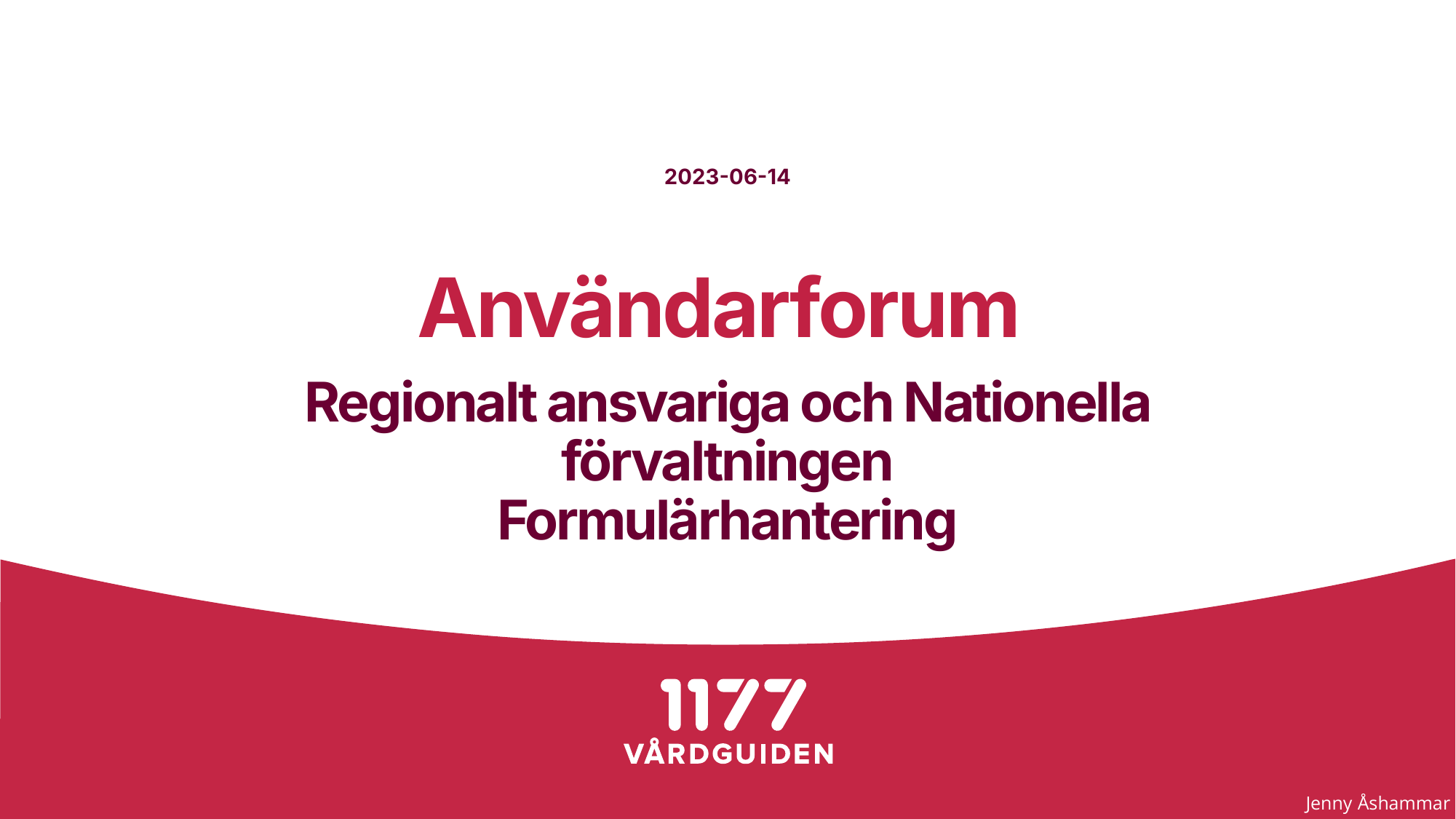

2023-06-14
# Användarforum Regionalt ansvariga och Nationella förvaltningen Formulärhantering
Jenny Åshammar